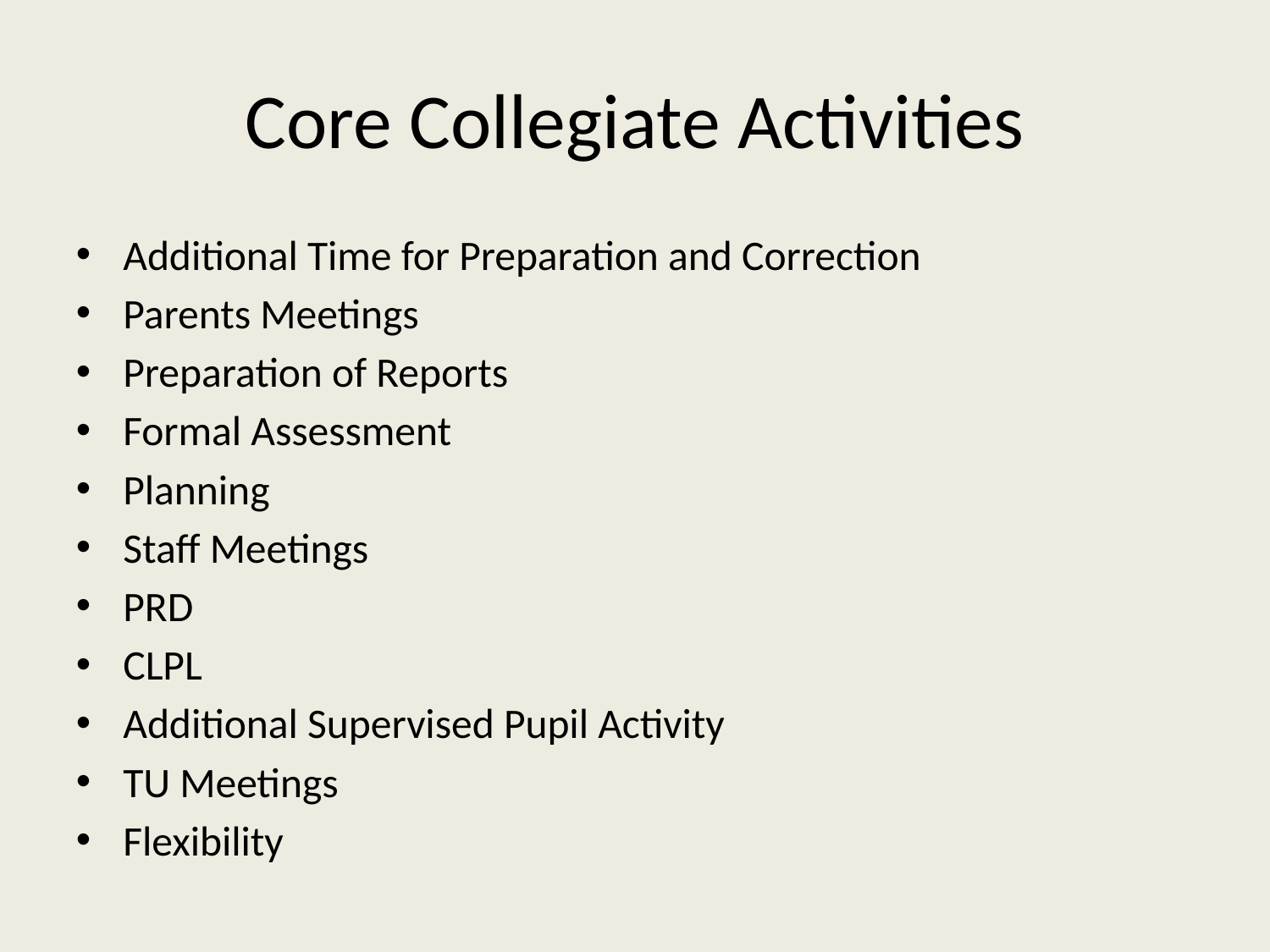

# Core Collegiate Activities
Additional Time for Preparation and Correction
Parents Meetings
Preparation of Reports
Formal Assessment
Planning
Staff Meetings
PRD
CLPL
Additional Supervised Pupil Activity
TU Meetings
Flexibility